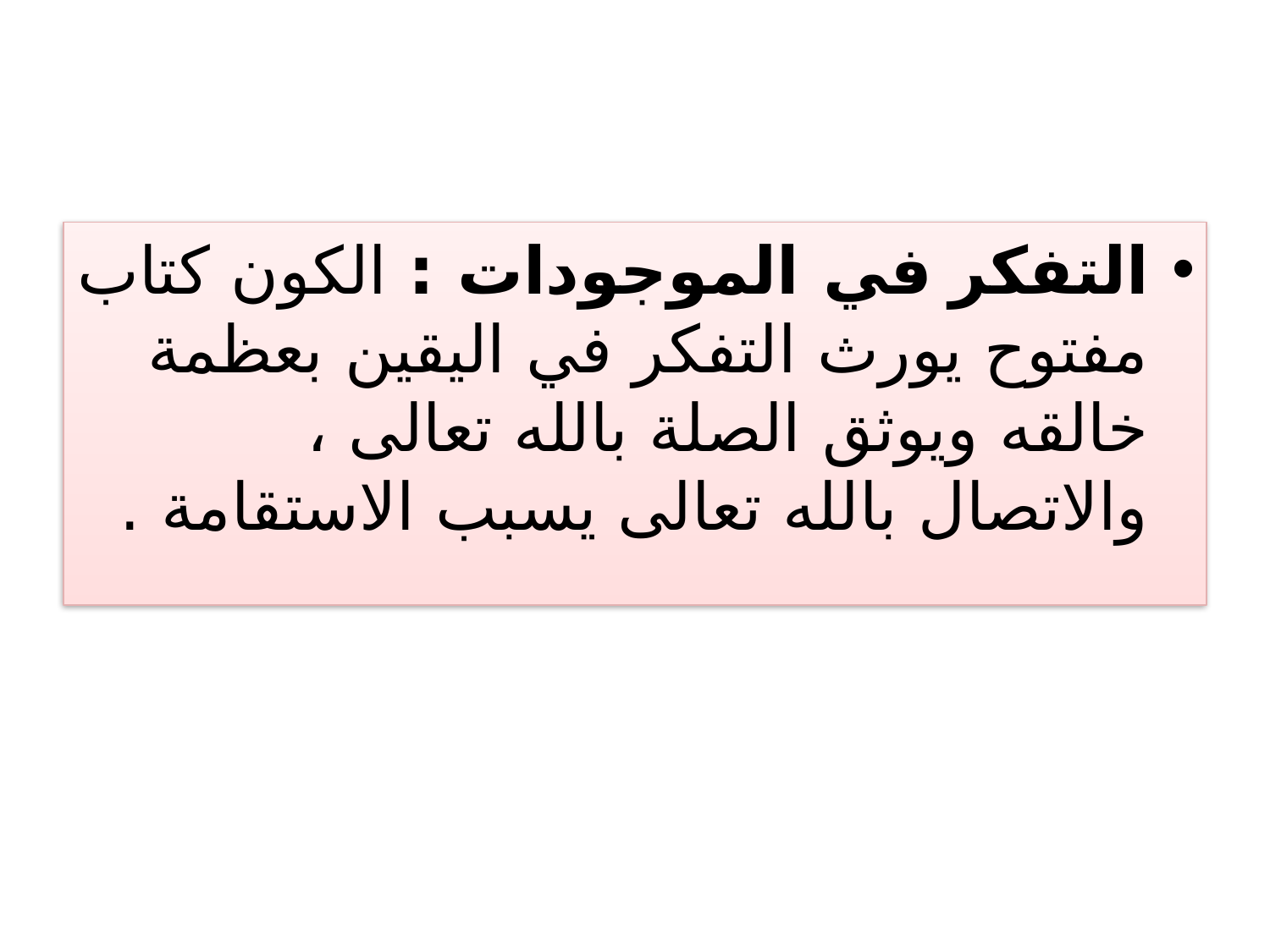

التفكر في الموجودات : الكون كتاب مفتوح يورث التفكر في اليقين بعظمة خالقه ويوثق الصلة بالله تعالى ، والاتصال بالله تعالى يسبب الاستقامة .